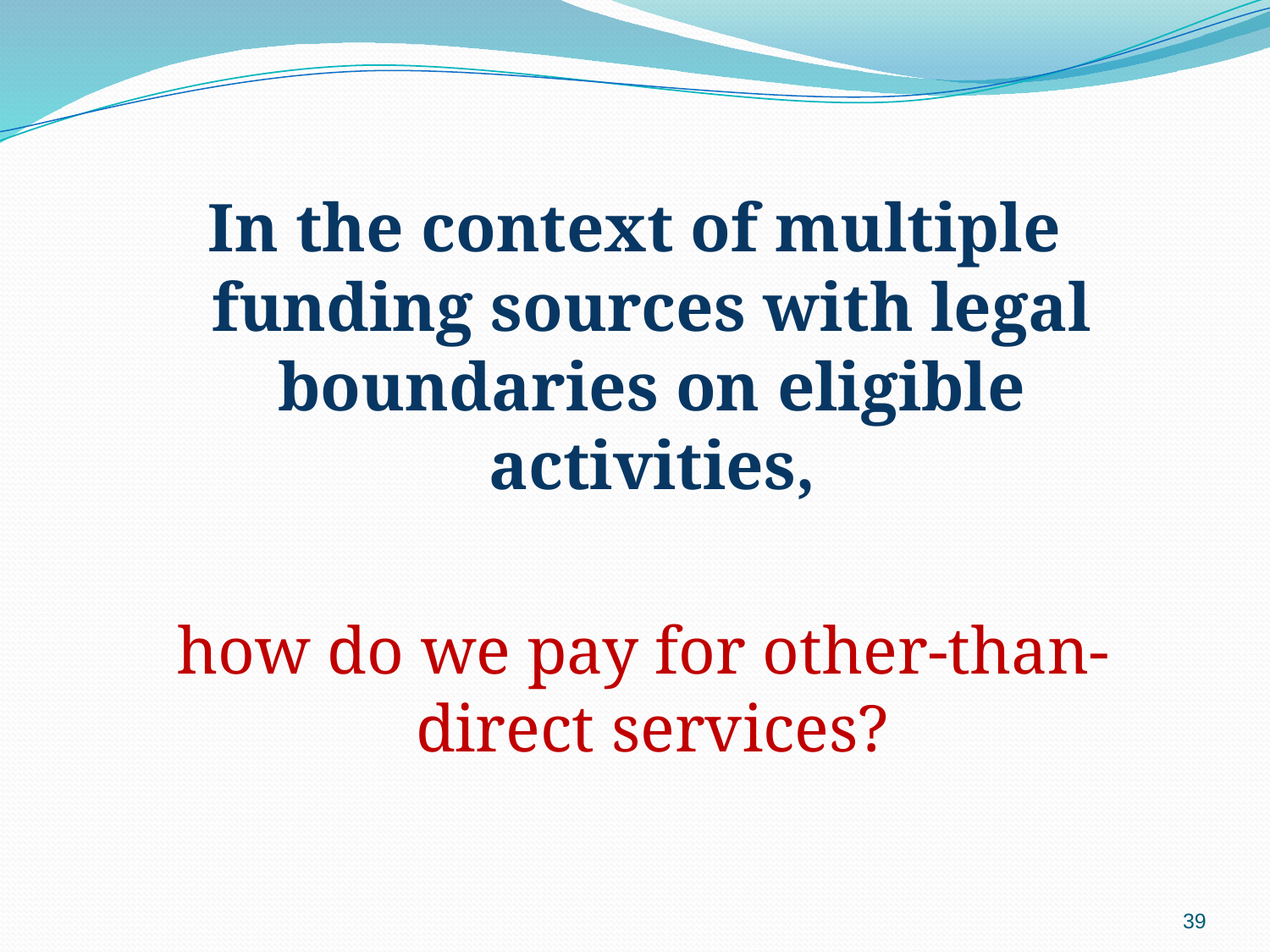

In the context of multiple funding sources with legal boundaries on eligible activities,

 how do we pay for other-than-direct services?
39